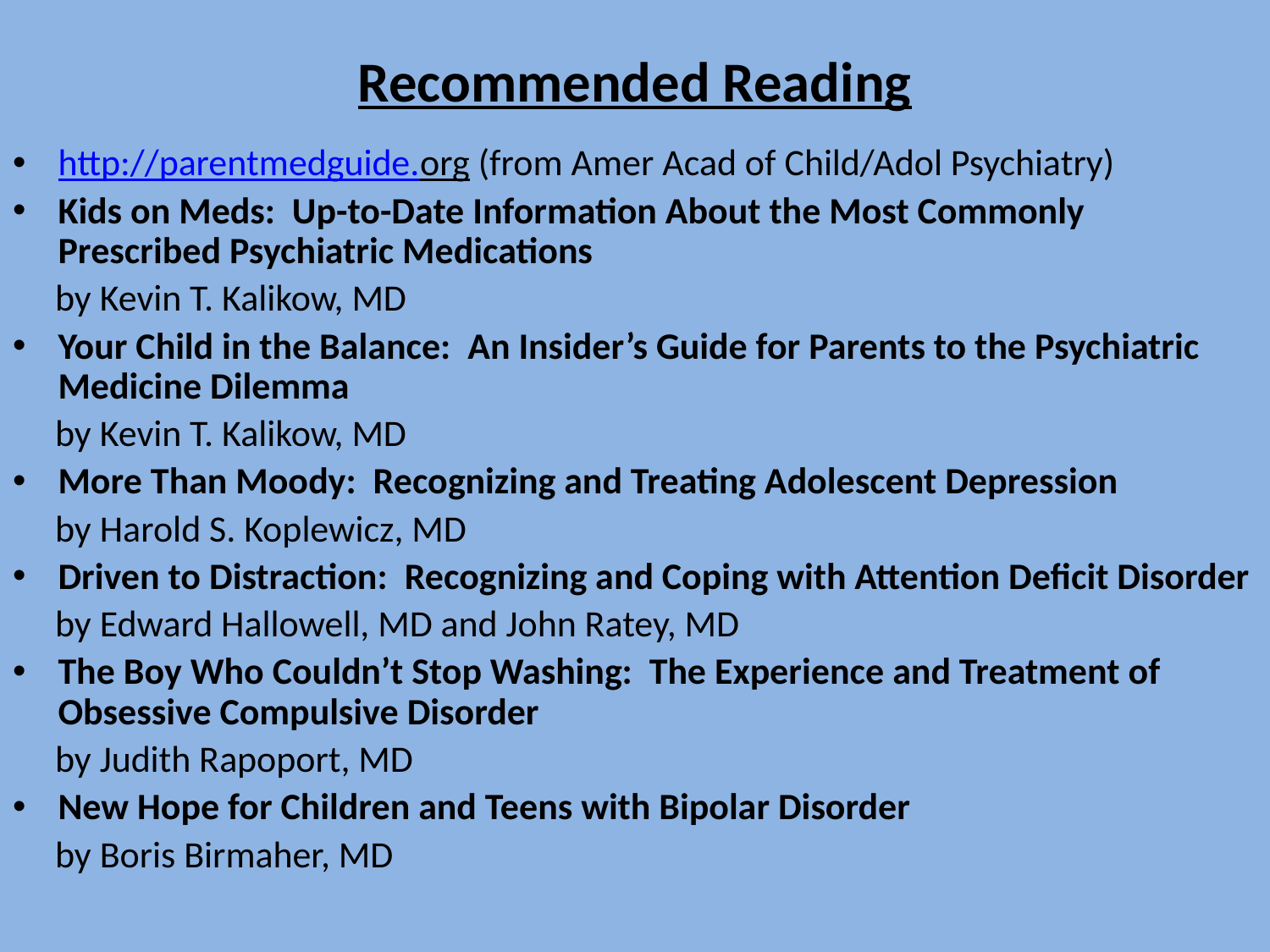

# Recommended Reading
http://parentmedguide.org (from Amer Acad of Child/Adol Psychiatry)
Kids on Meds:  Up-to-Date Information About the Most Commonly Prescribed Psychiatric Medications
     by Kevin T. Kalikow, MD
Your Child in the Balance:  An Insider’s Guide for Parents to the Psychiatric Medicine Dilemma
     by Kevin T. Kalikow, MD
More Than Moody:  Recognizing and Treating Adolescent Depression
     by Harold S. Koplewicz, MD
Driven to Distraction:  Recognizing and Coping with Attention Deficit Disorder
     by Edward Hallowell, MD and John Ratey, MD
The Boy Who Couldn’t Stop Washing:  The Experience and Treatment of Obsessive Compulsive Disorder
     by Judith Rapoport, MD
New Hope for Children and Teens with Bipolar Disorder
     by Boris Birmaher, MD